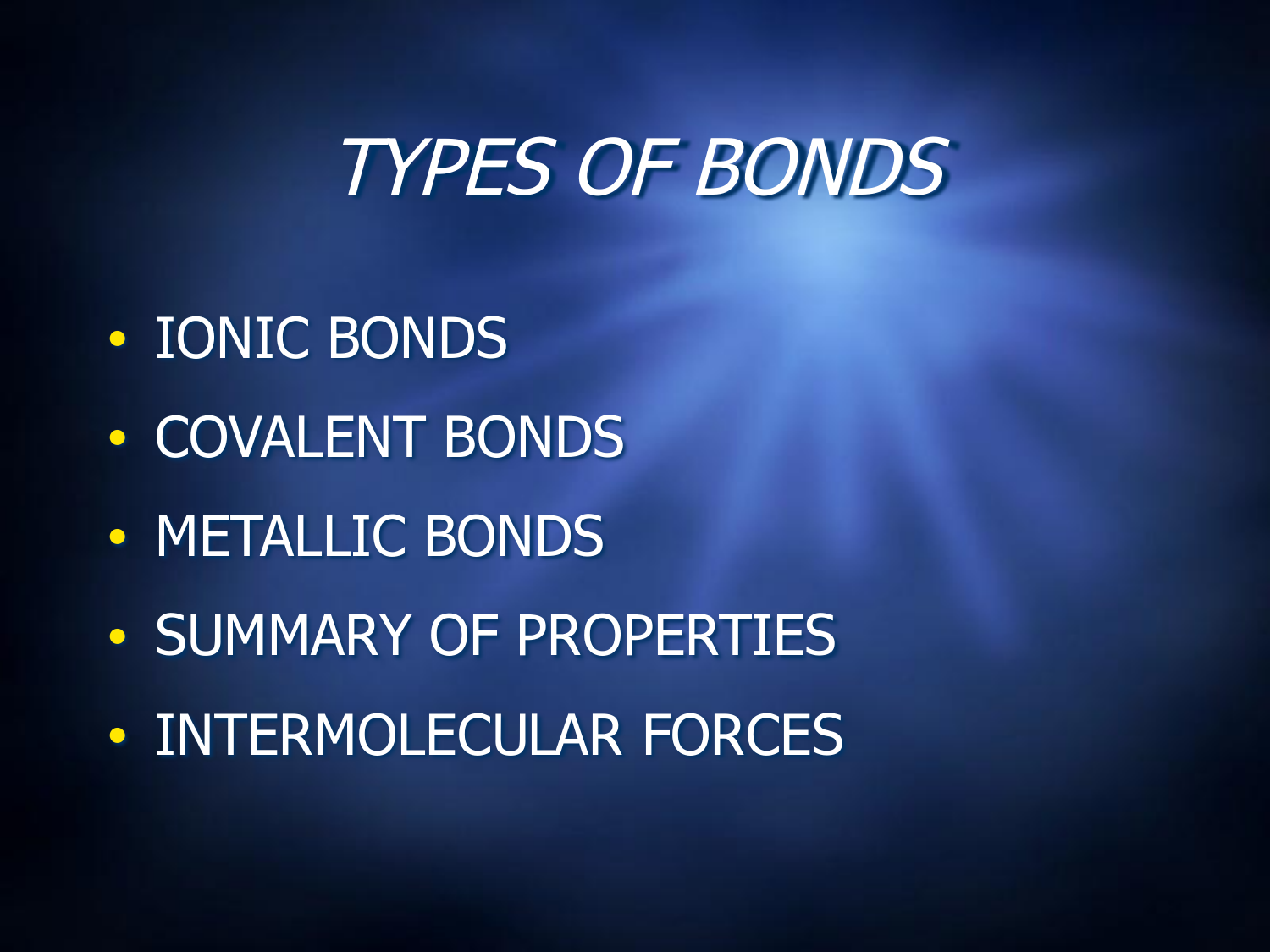

# TYPES OF BONDS
IONIC BONDS
COVALENT BONDS
METALLIC BONDS
SUMMARY OF PROPERTIES
INTERMOLECULAR FORCES